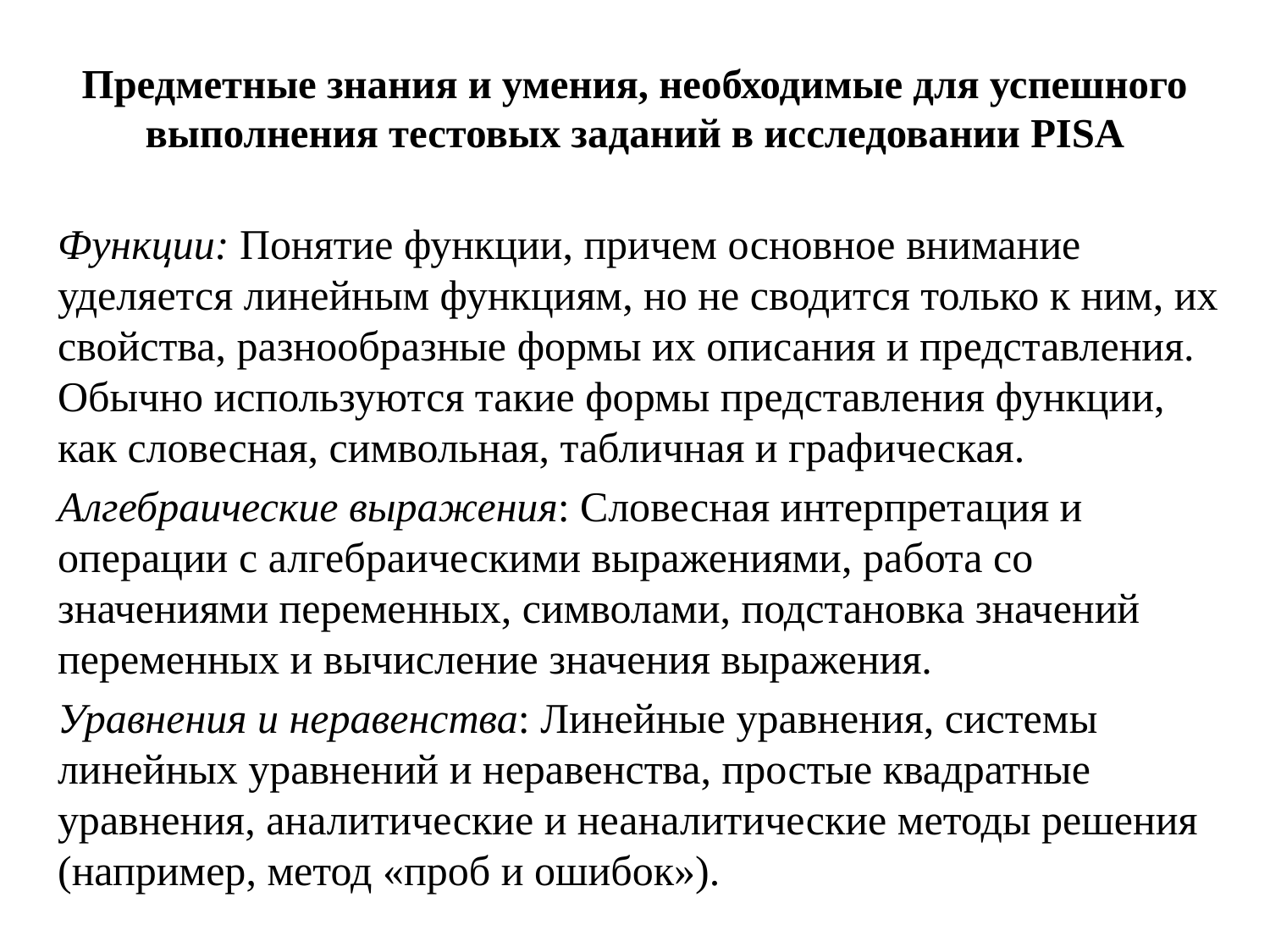

# Предметные знания и умения, необходимые для успешного выполнения тестовых заданий в исследовании PISA
Функции: Понятие функции, причем основное внимание уделяется линейным функциям, но не сводится только к ним, их свойства, разнообразные формы их описания и представления. Обычно используются такие формы представления функции, как словесная, символьная, табличная и графическая.
Алгебраические выражения: Словесная интерпретация и операции с алгебраическими выражениями, работа со значениями переменных, символами, подстановка значений переменных и вычисление значения выражения.
Уравнения и неравенства: Линейные уравнения, системы линейных уравнений и неравенства, простые квадратные уравнения, аналитические и неаналитические методы решения (например, метод «проб и ошибок»).